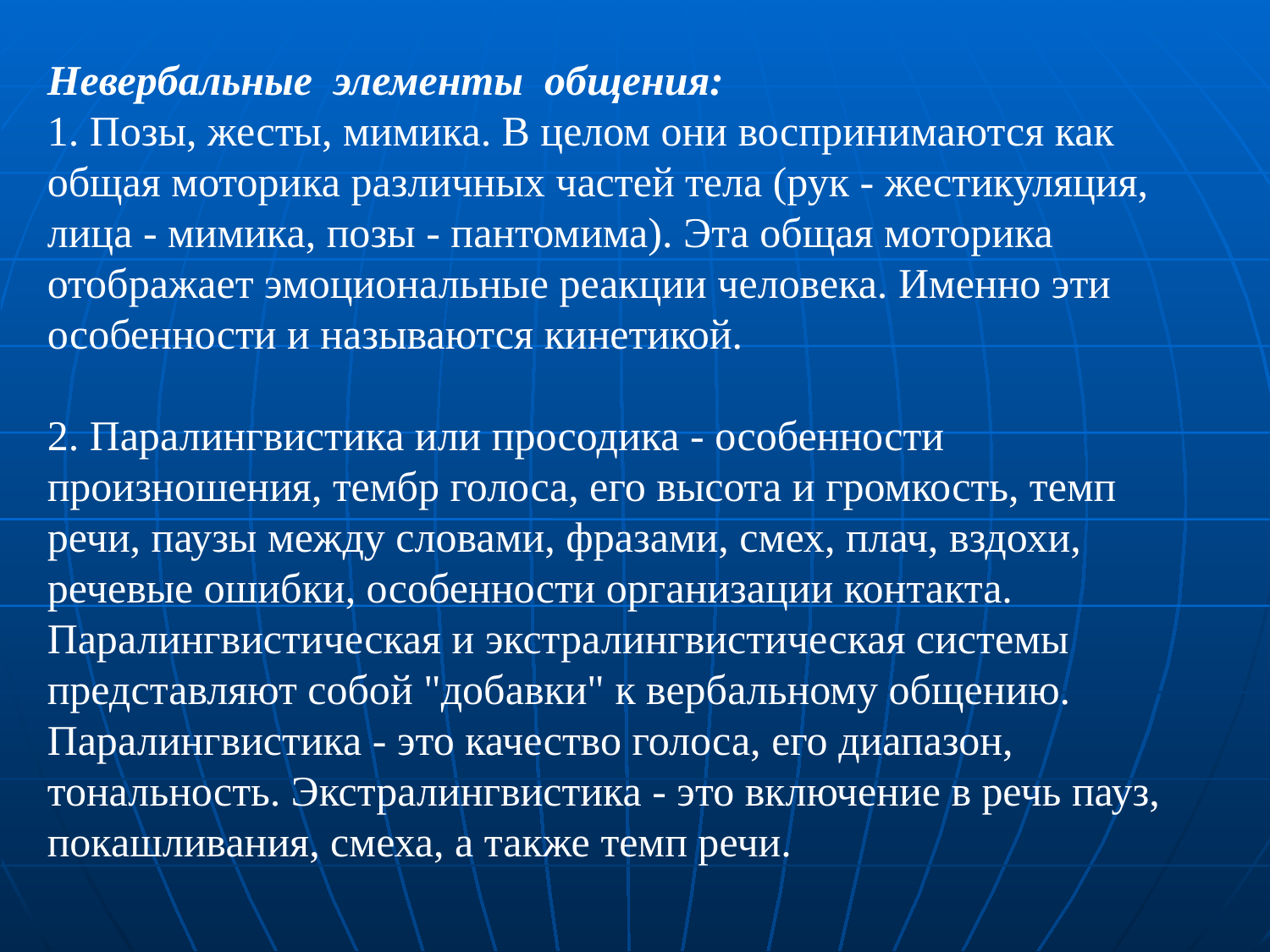

Невербальные  элементы  общения:
1. Позы, жесты, мимика. В целом они воспринимаются как общая моторика различных частей тела (рук - жестикуляция, лица - мимика, позы - пантомима). Эта общая моторика отображает эмоциональные реакции человека. Именно эти особенности и называются кинетикой.

2. Паралингвистика или просодика - особенности произношения, тембр голоса, его высота и громкость, темп речи, паузы между словами, фразами, смех, плач, вздохи, речевые ошибки, особенности организации контакта.
Паралингвистическая и экстралингвистическая системы представляют собой "добавки" к вербальному общению.
Паралингвистика - это качество голоса, его диапазон, тональность. Экстралингвистика - это включение в речь пауз, покашливания, смеха, а также темп речи.